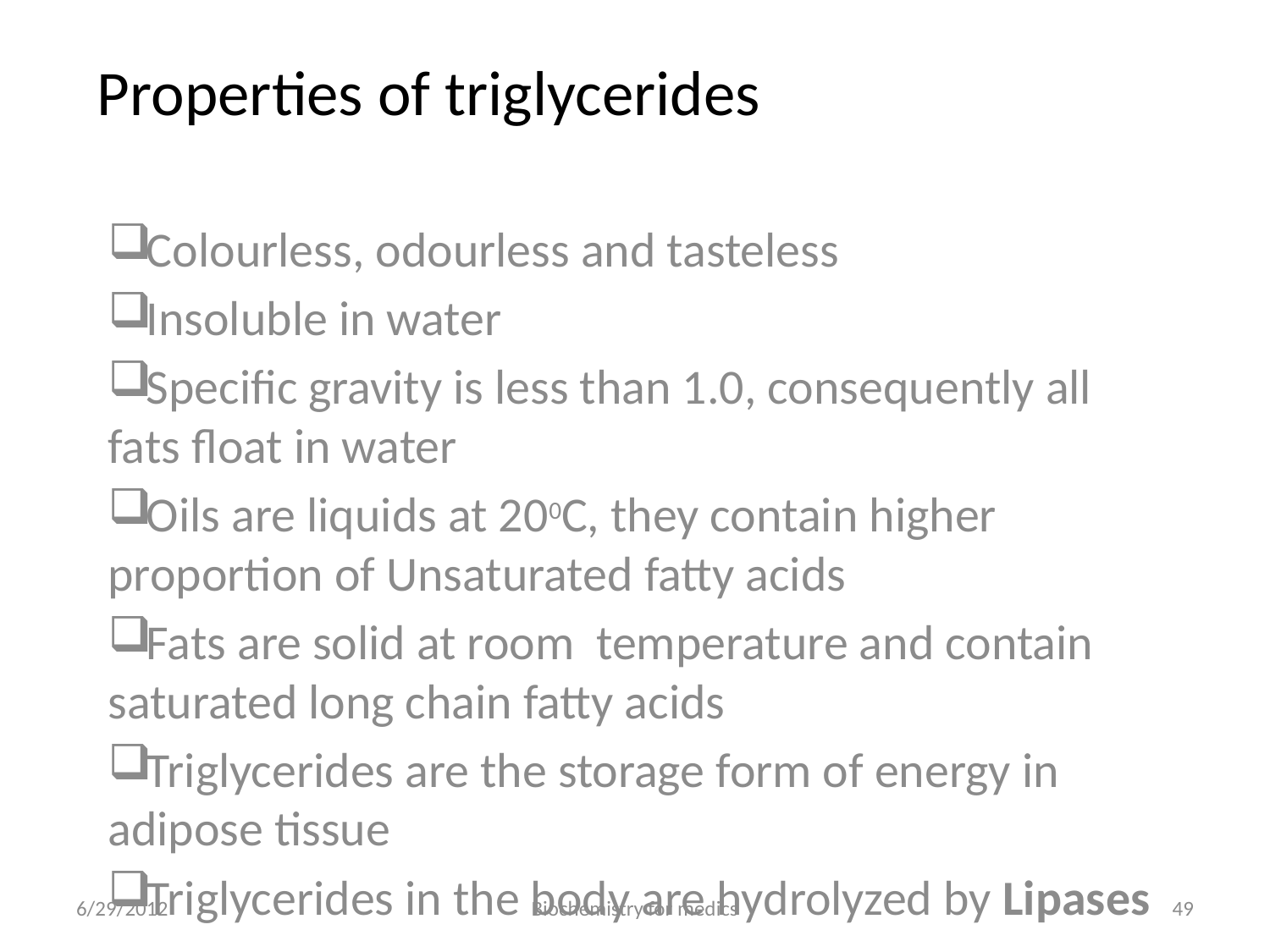

# Properties of triglycerides
Colourless, odourless and tasteless
Insoluble in water
Specific gravity is less than 1.0, consequently all fats float in water
Oils are liquids at 200C, they contain higher proportion of Unsaturated fatty acids
Fats are solid at room  temperature and contain saturated long chain fatty acids
Triglycerides are the storage form of energy in adipose tissue
Triglycerides in the body are hydrolyzed by Lipases

6/29/2012
Biochemistry for medics
49